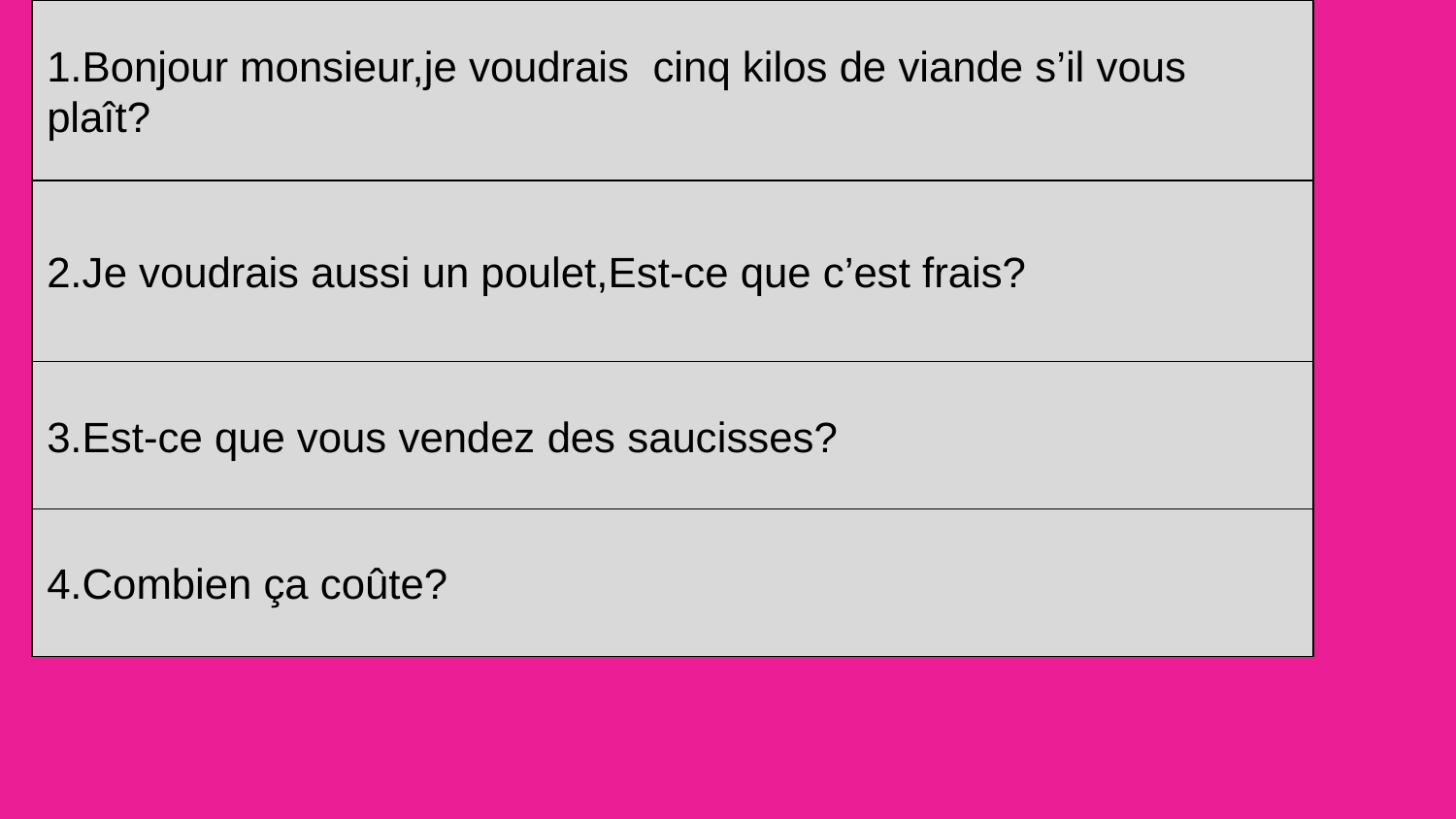

1.Bonjour monsieur,je voudrais  cinq kilos de viande s’il vous plaît?
#
2.Je voudrais aussi un poulet,Est-ce que c’est frais?
3.Est-ce que vous vendez des saucisses?
4.Combien ça coûte?